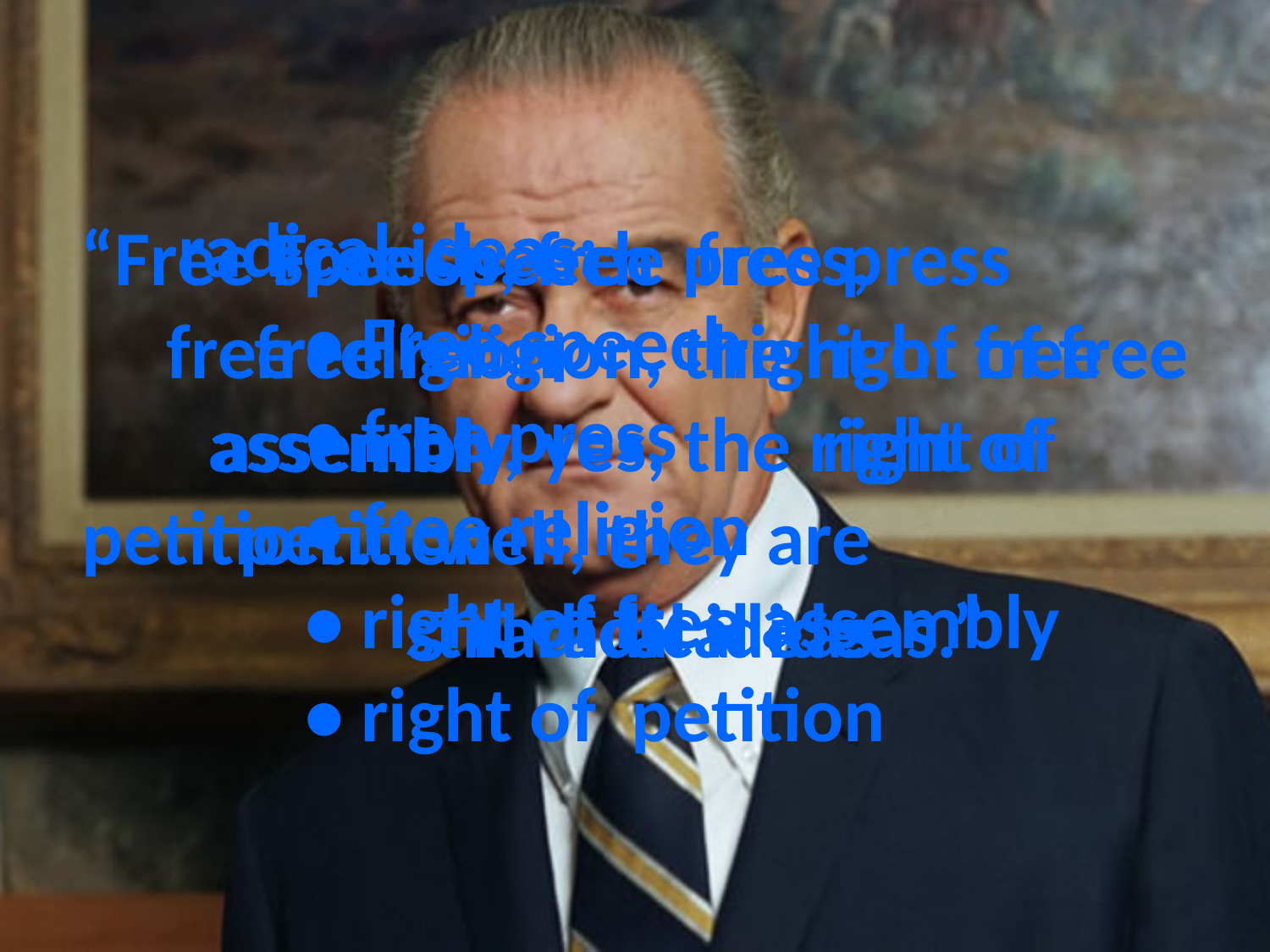

radical ideas:
	• Free speech
	• free press
	• free religion
	• right of free assembly
	• right of  petition
free press
Free speech
# “Free speech, free press,                             free religion, the right of free assembly, yes, the right of  petition ... well, they are                          still radical ideas.”
free religion
right of free
right of
assembly
petition
radical ideas